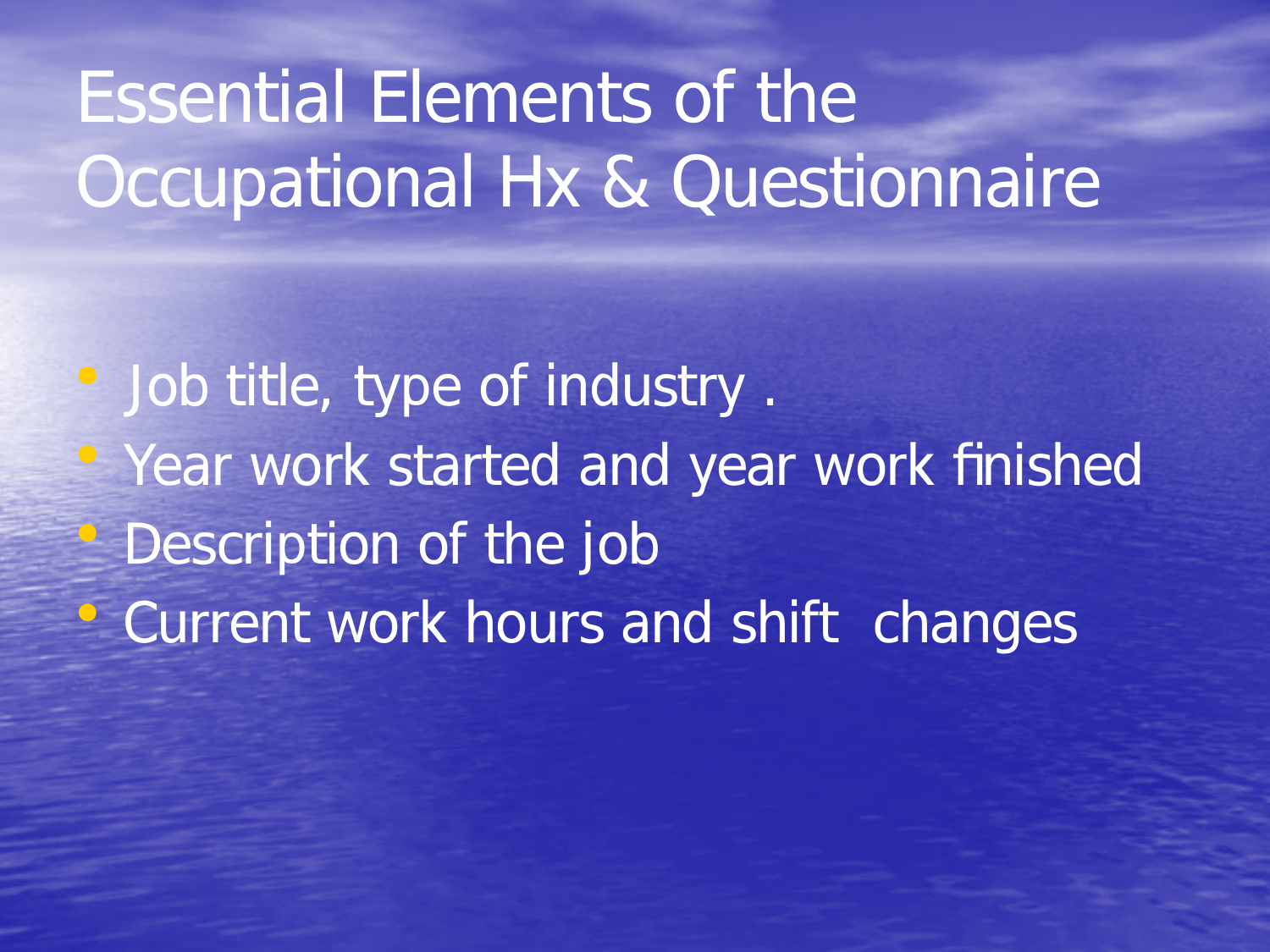

# Essential Elements of the Occupational Hx & Questionnaire

Job title, type of industry .
Year work started and year work finished
Description of the job
Current work hours and shift  changes